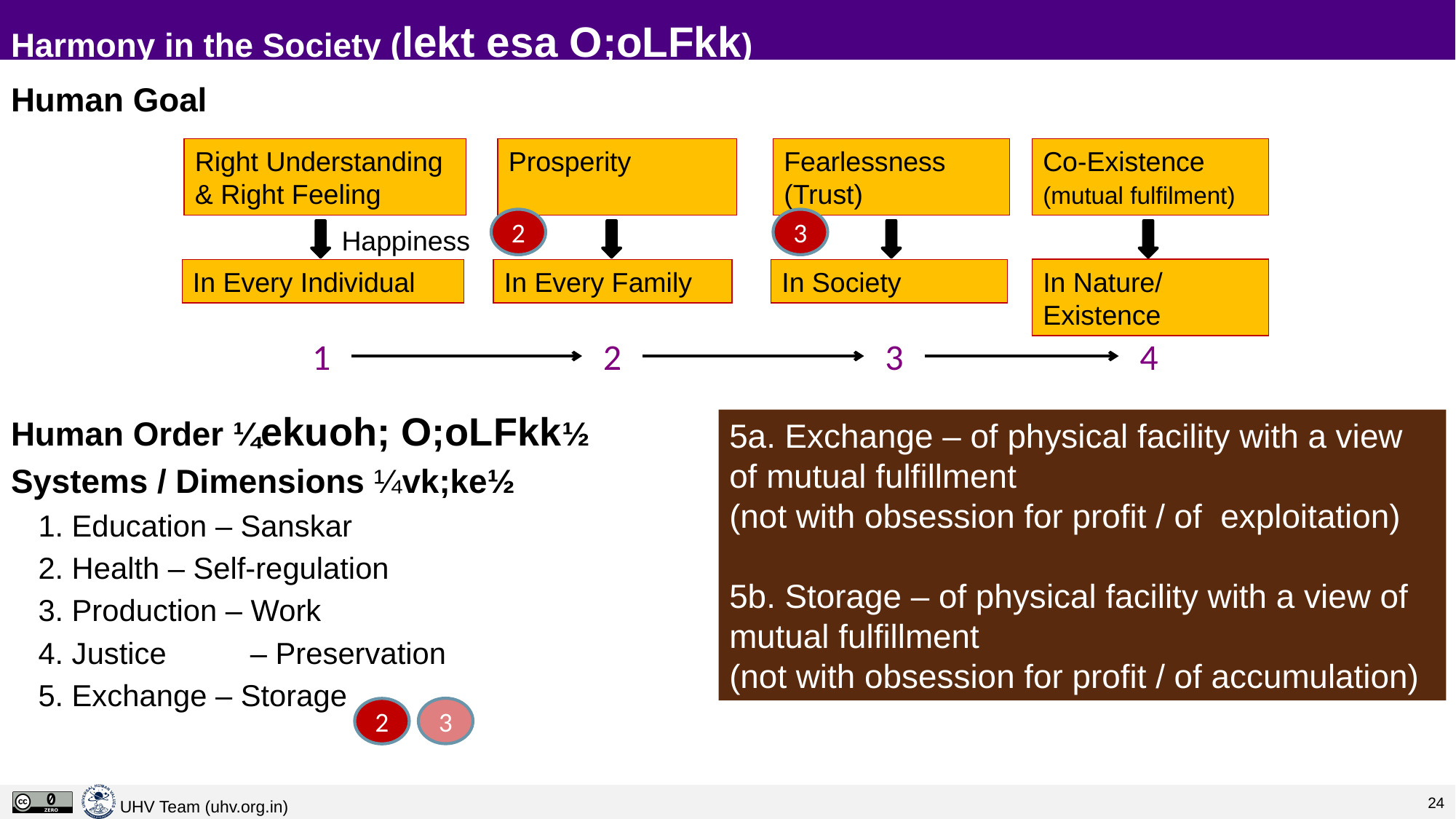

# Harmony in the Society (lekt esa O;oLFkk)
Human Goal

Human Order ¼ekuoh; O;oLFkk½
Systems / Dimensions ¼vk;ke½
1. Education – Sanskar
2. Health – Self-regulation
3. Production – Work
4. Justice          – Preservation
5. Exchange – Storage
Right Understanding & Right Feeling

In Every Individual
Prosperity

In Every Family
Fearlessness
(Trust)

In Society
Co-Existence
(mutual fulfilment)

In Nature/ Existence
2
3
Happiness
1
2
3
4
5a. Exchange – of physical facility with a view of mutual fulfillment
(not with obsession for profit / of  exploitation)

5b. Storage – of physical facility with a view of mutual fulfillment
(not with obsession for profit / of accumulation)
3
2